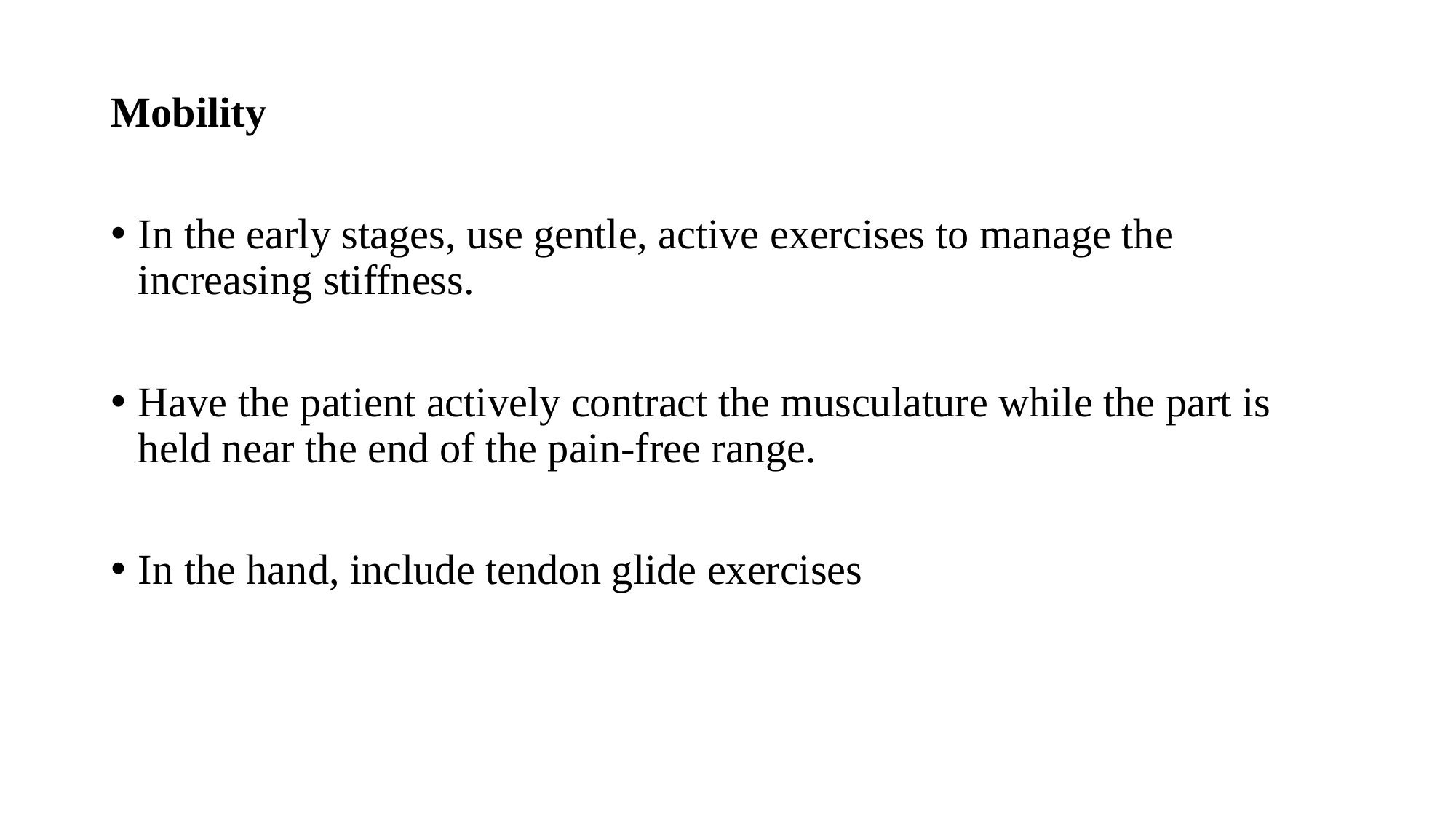

Mobility

In the early stages, use gentle, active exercises to manage the increasing stiffness.

Have the patient actively contract the musculature while the part is held near the end of the pain-free range.

In the hand, include tendon glide exercises